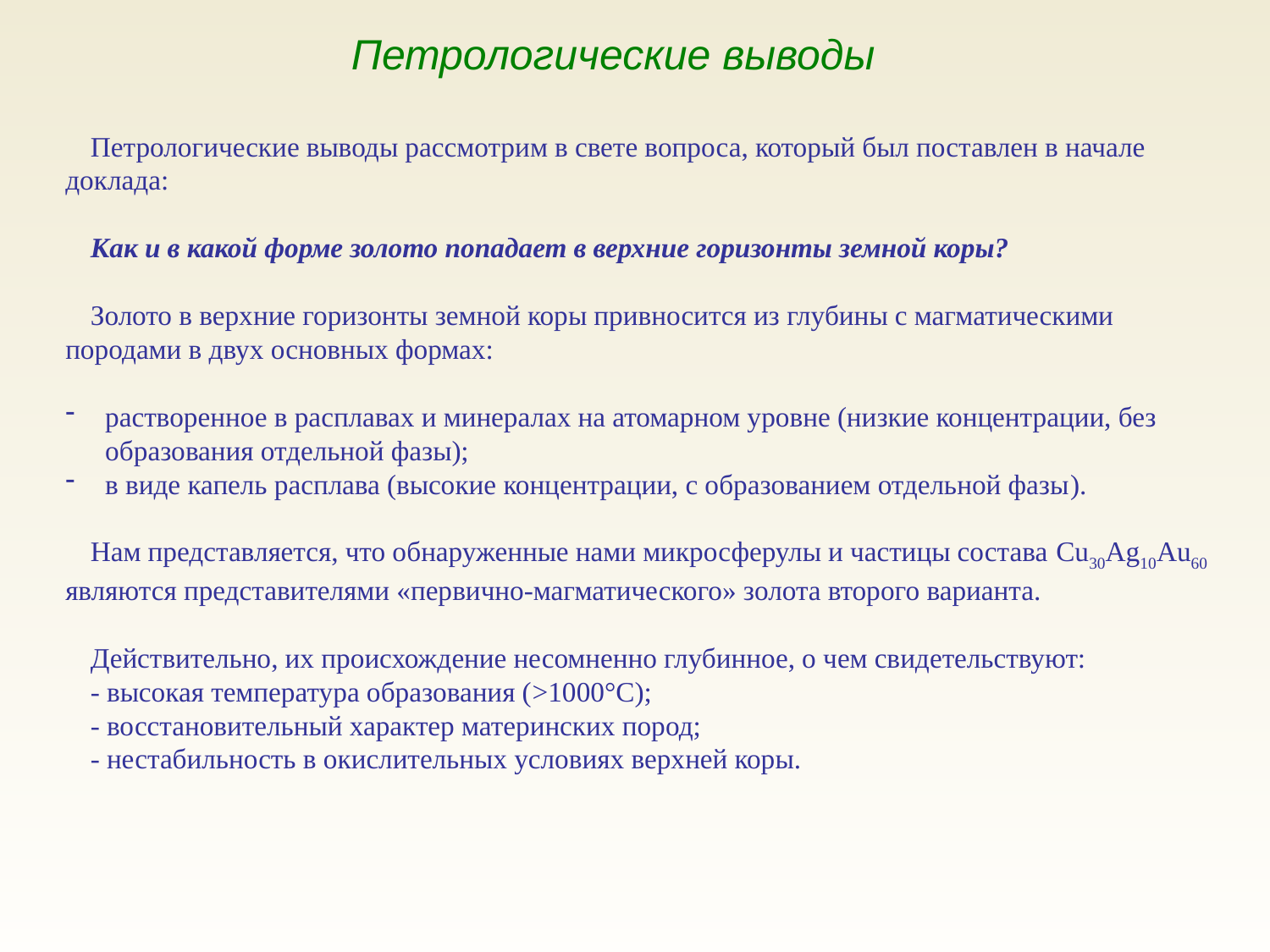

Петрологические выводы
Петрологические выводы рассмотрим в свете вопроса, который был поставлен в начале доклада:

Как и в какой форме золото попадает в верхние горизонты земной коры?

Золото в верхние горизонты земной коры привносится из глубины с магматическими породами в двух основных формах:

растворенное в расплавах и минералах на атомарном уровне (низкие концентрации, без образования отдельной фазы);
в виде капель расплава (высокие концентрации, с образованием отдельной фазы).

Нам представляется, что обнаруженные нами микросферулы и частицы состава Cu30Ag10Au60  являются представителями «первично-магматического» золота второго варианта.

Действительно, их происхождение несомненно глубинное, о чем свидетельствуют:
- высокая температура образования (>1000°С);
- восстановительный характер материнских пород;
- нестабильность в окислительных условиях верхней коры.